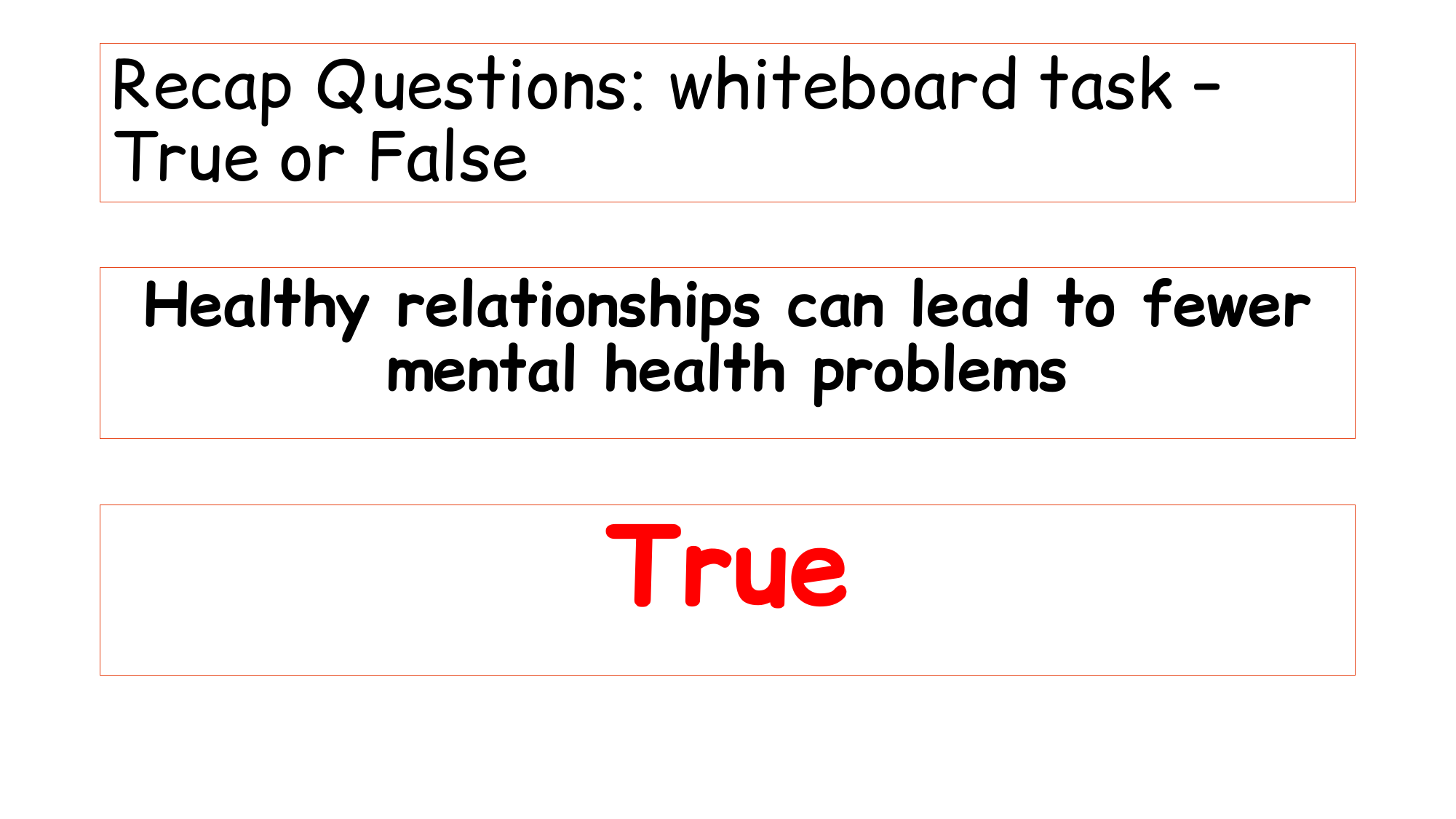

# Recap Questions: whiteboard task – True or False
Healthy relationships can lead to fewer mental health problems
True